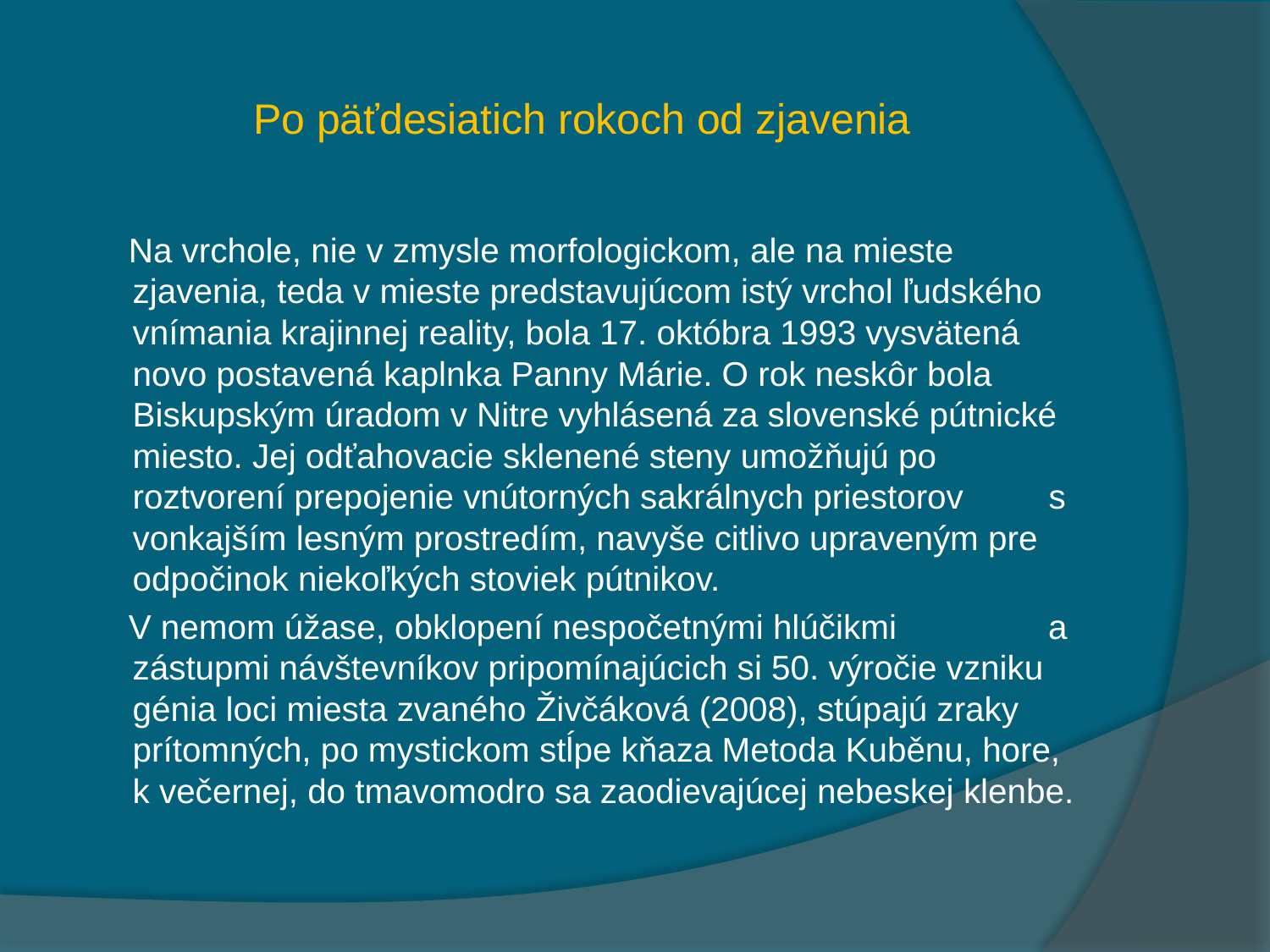

# Po päťdesiatich rokoch od zjavenia
     Na vrchole, nie v zmysle morfologickom, ale na mieste zjavenia, teda v mieste predstavujúcom istý vrchol ľudského vnímania krajinnej reality, bola 17. októbra 1993 vysvätená novo postavená kaplnka Panny Márie. O rok neskôr bola Biskupským úradom v Nitre vyhlásená za slovenské pútnické miesto. Jej odťahovacie sklenené steny umožňujú po roztvorení prepojenie vnútorných sakrálnych priestorov         s vonkajším lesným prostredím, navyše citlivo upraveným pre odpočinok niekoľkých stoviek pútnikov.
     V nemom úžase, obklopení nespočetnými hlúčikmi                a zástupmi návštevníkov pripomínajúcich si 50. výročie vzniku génia loci miesta zvaného Živčáková (2008), stúpajú zraky prítomných, po mystickom stĺpe kňaza Metoda Kuběnu, hore, k večernej, do tmavomodro sa zaodievajúcej nebeskej klenbe.